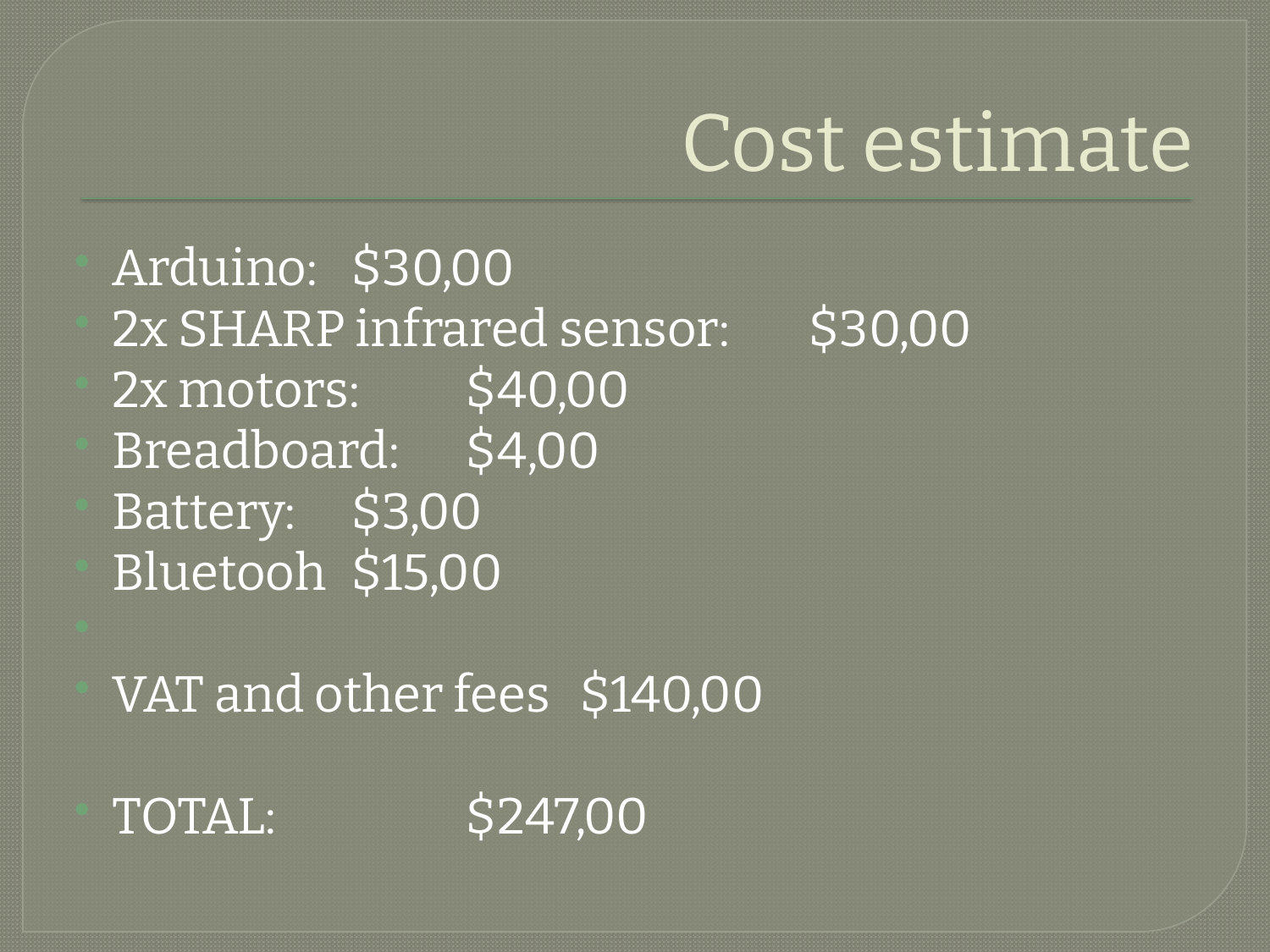

# Cost estimate
Arduino: 				 $30,00
2x SHARP infrared sensor:	 $30,00
2x motors: 				 $40,00
Breadboard: 				 $4,00
Battery: 					 $3,00
Bluetooh				 $15,00

VAT and other fees		 $140,00

TOTAL: 				     	 $247,00